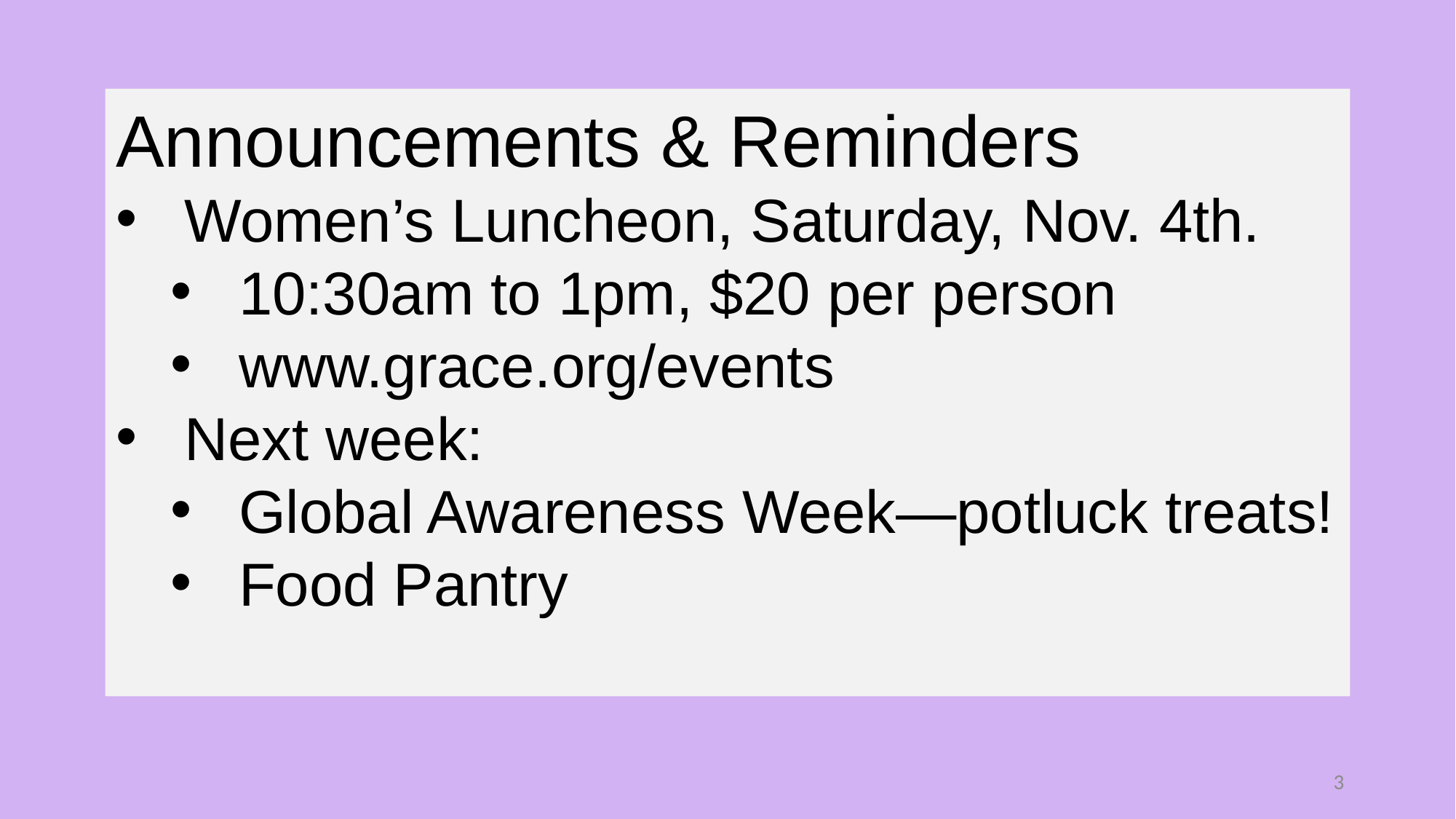

Announcements & Reminders
Women’s Luncheon, Saturday, Nov. 4th.
10:30am to 1pm, $20 per person
www.grace.org/events
Next week:
Global Awareness Week—potluck treats!
Food Pantry

3